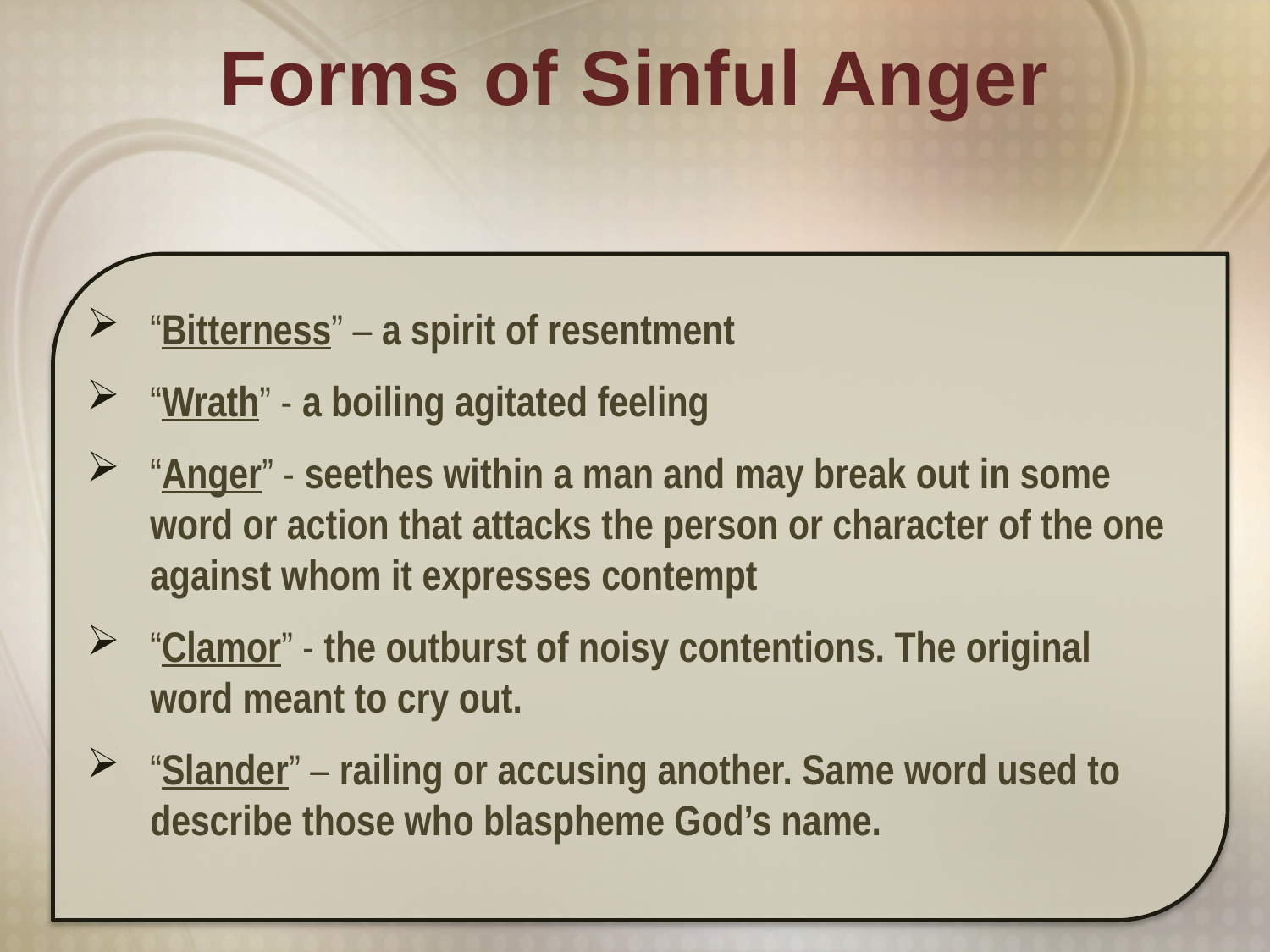

Forms of Sinful Anger

“Bitterness” – a spirit of resentment
“Wrath” - a boiling agitated feeling
“Anger” - seethes within a man and may break out in some word or action that attacks the person or character of the one against whom it expresses contempt
“Clamor” - the outburst of noisy contentions. The original word meant to cry out.
“Slander” – railing or accusing another. Same word used to describe those who blaspheme God’s name.